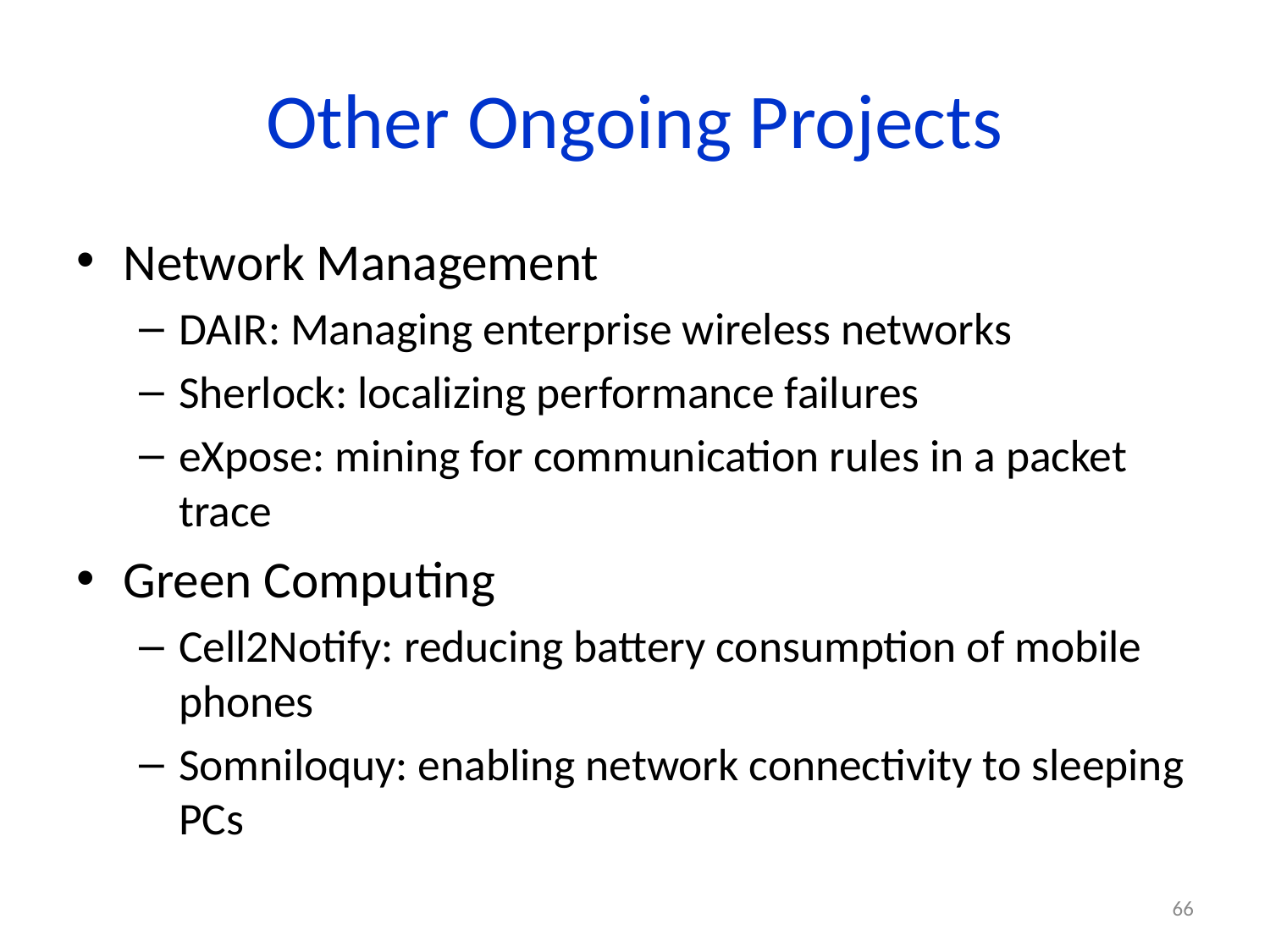

# Other Ongoing Projects
Network Management
DAIR: Managing enterprise wireless networks
Sherlock: localizing performance failures
eXpose: mining for communication rules in a packet trace
Green Computing
Cell2Notify: reducing battery consumption of mobile phones
Somniloquy: enabling network connectivity to sleeping PCs
66